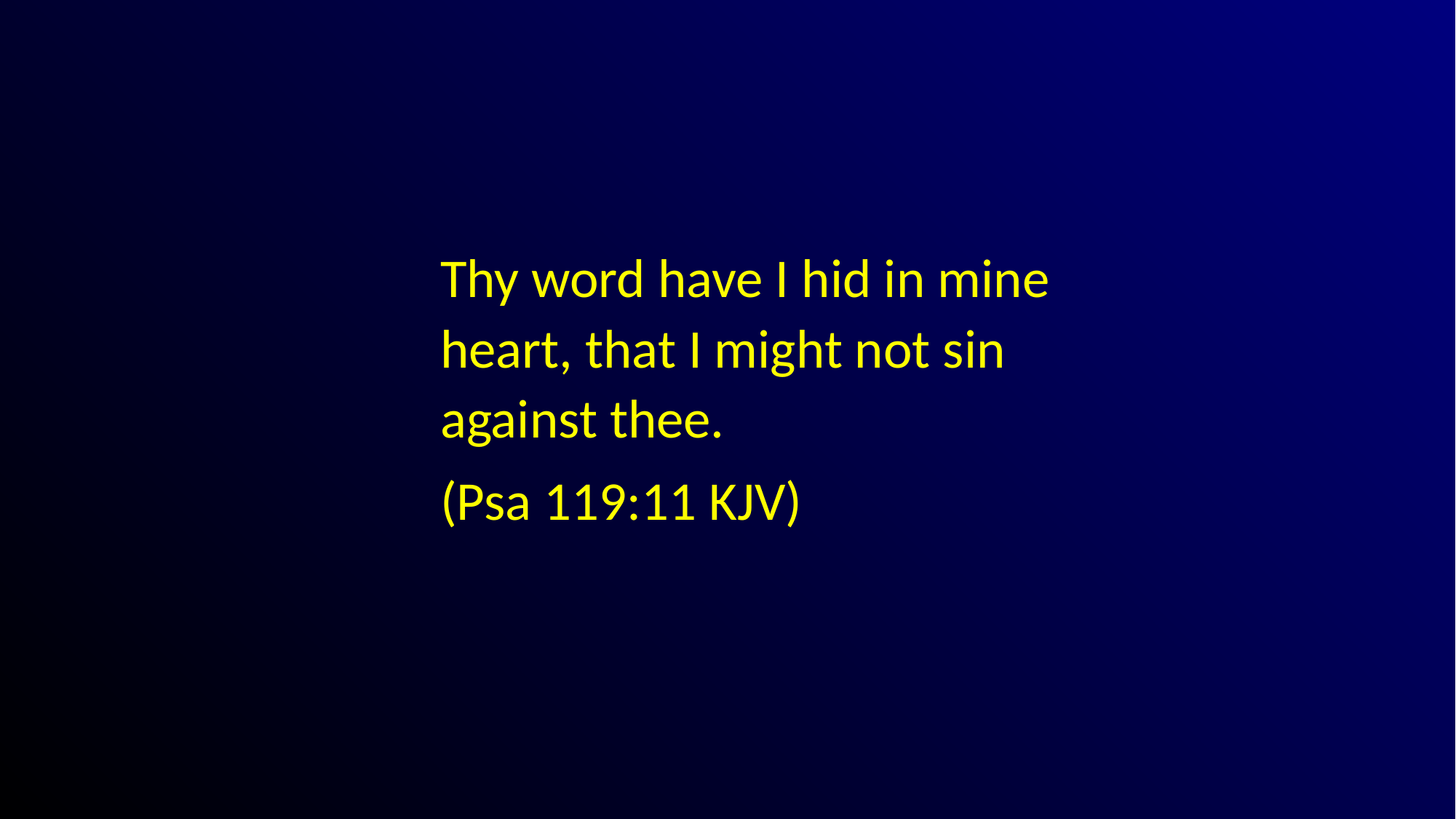

#

Thy word have I hid in mine heart, that I might not sin against thee.
(Psa 119:11 KJV)